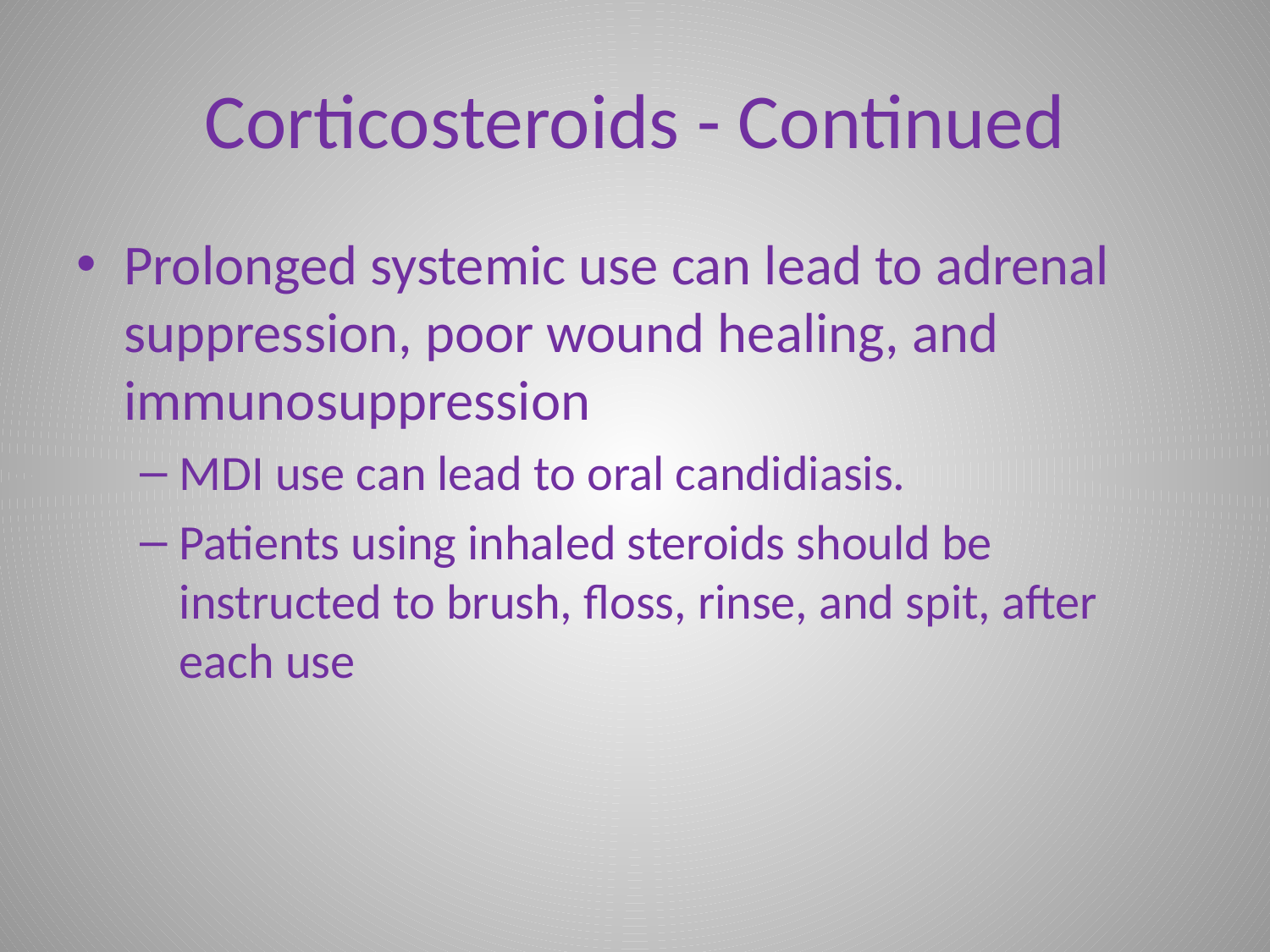

# Corticosteroids - Continued
Prolonged systemic use can lead to adrenal suppression, poor wound healing, and immunosuppression
MDI use can lead to oral candidiasis.
Patients using inhaled steroids should be instructed to brush, floss, rinse, and spit, after each use